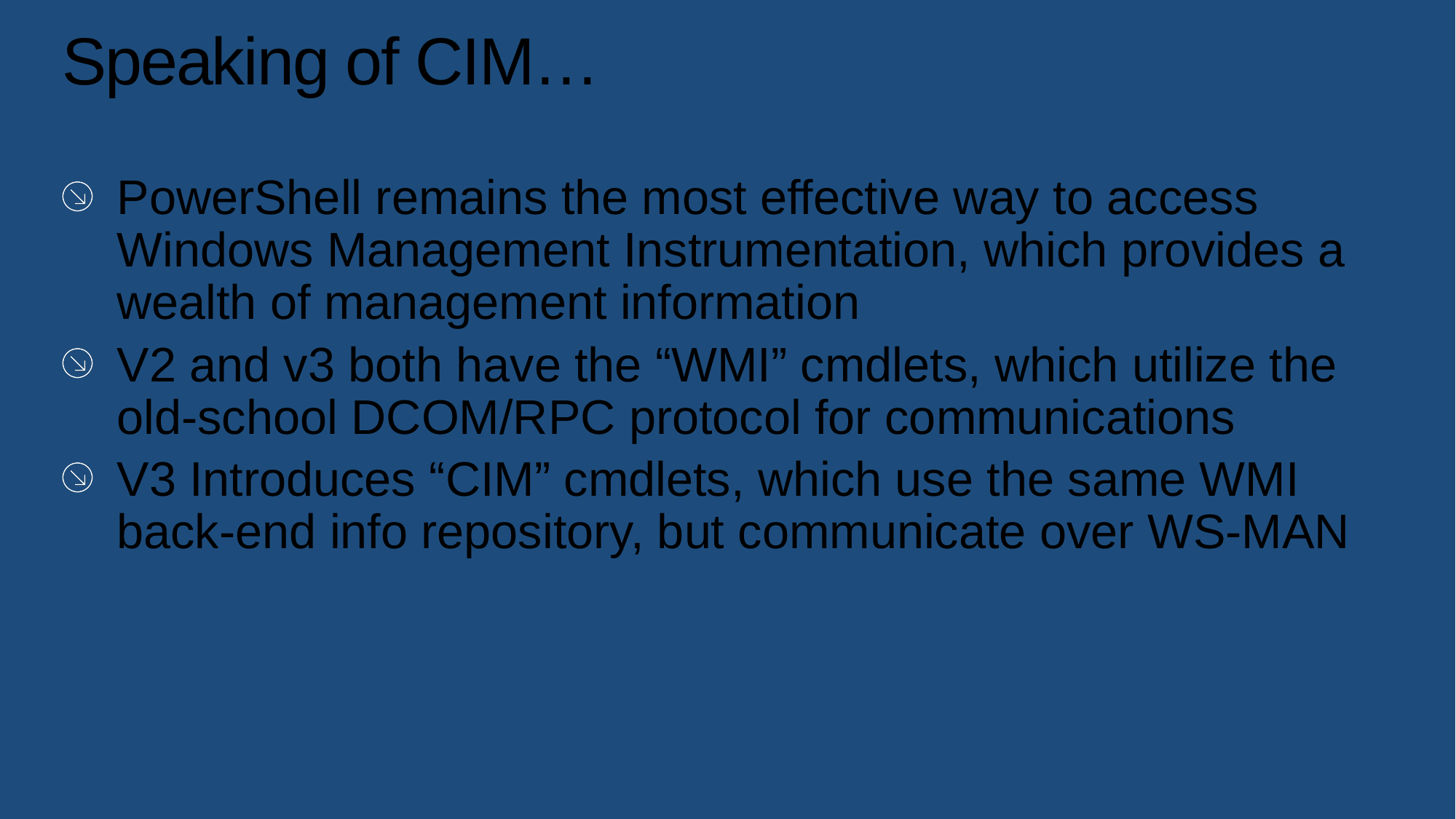

# Speaking of CIM…
PowerShell remains the most effective way to access Windows Management Instrumentation, which provides a wealth of management information
V2 and v3 both have the “WMI” cmdlets, which utilize the old-school DCOM/RPC protocol for communications
V3 Introduces “CIM” cmdlets, which use the same WMI back-end info repository, but communicate over WS-MAN